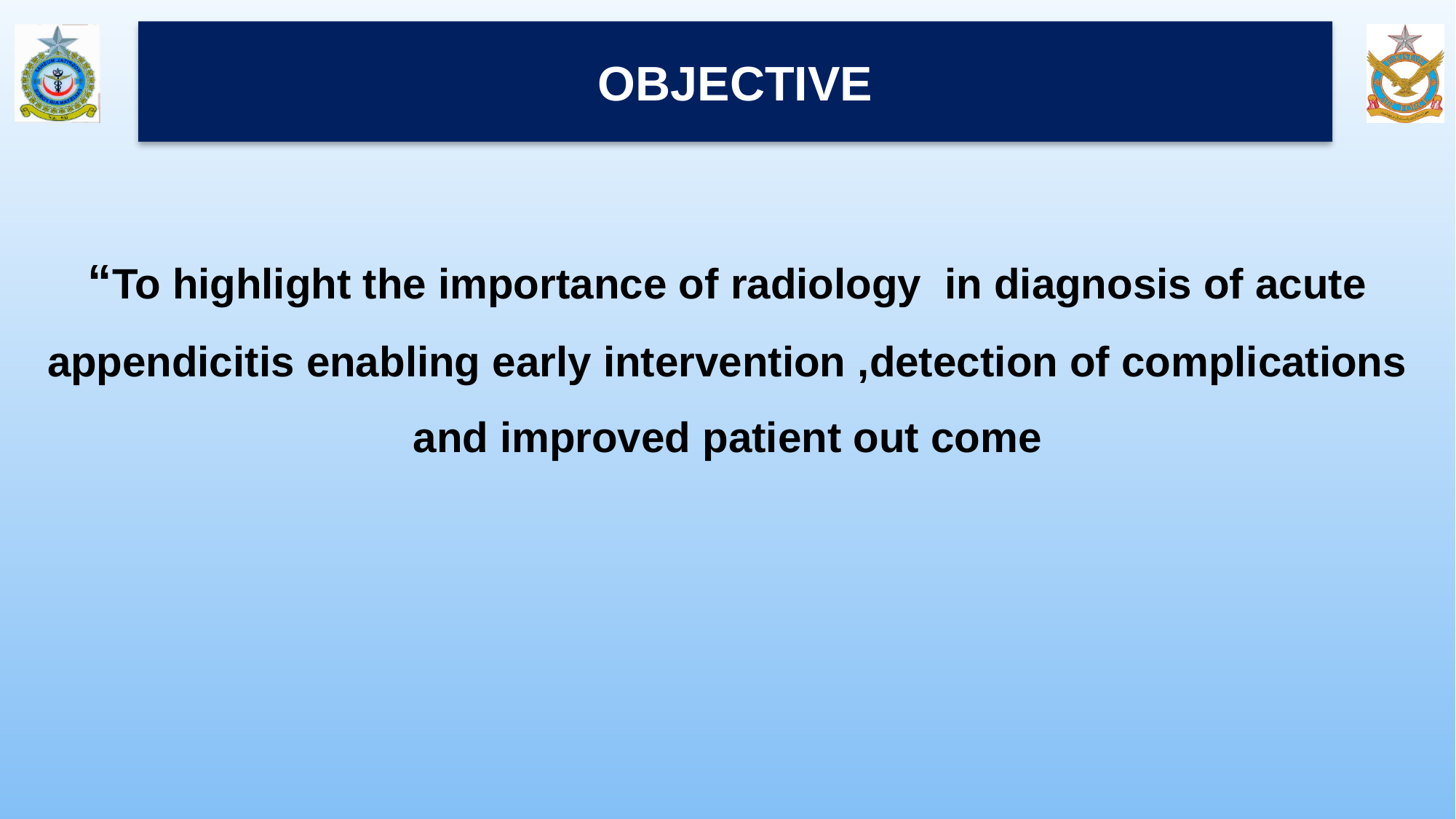

OBJECTIVE

“To highlight the importance of radiology  in diagnosis of acute appendicitis enabling early intervention ,detection of complications and improved patient out come